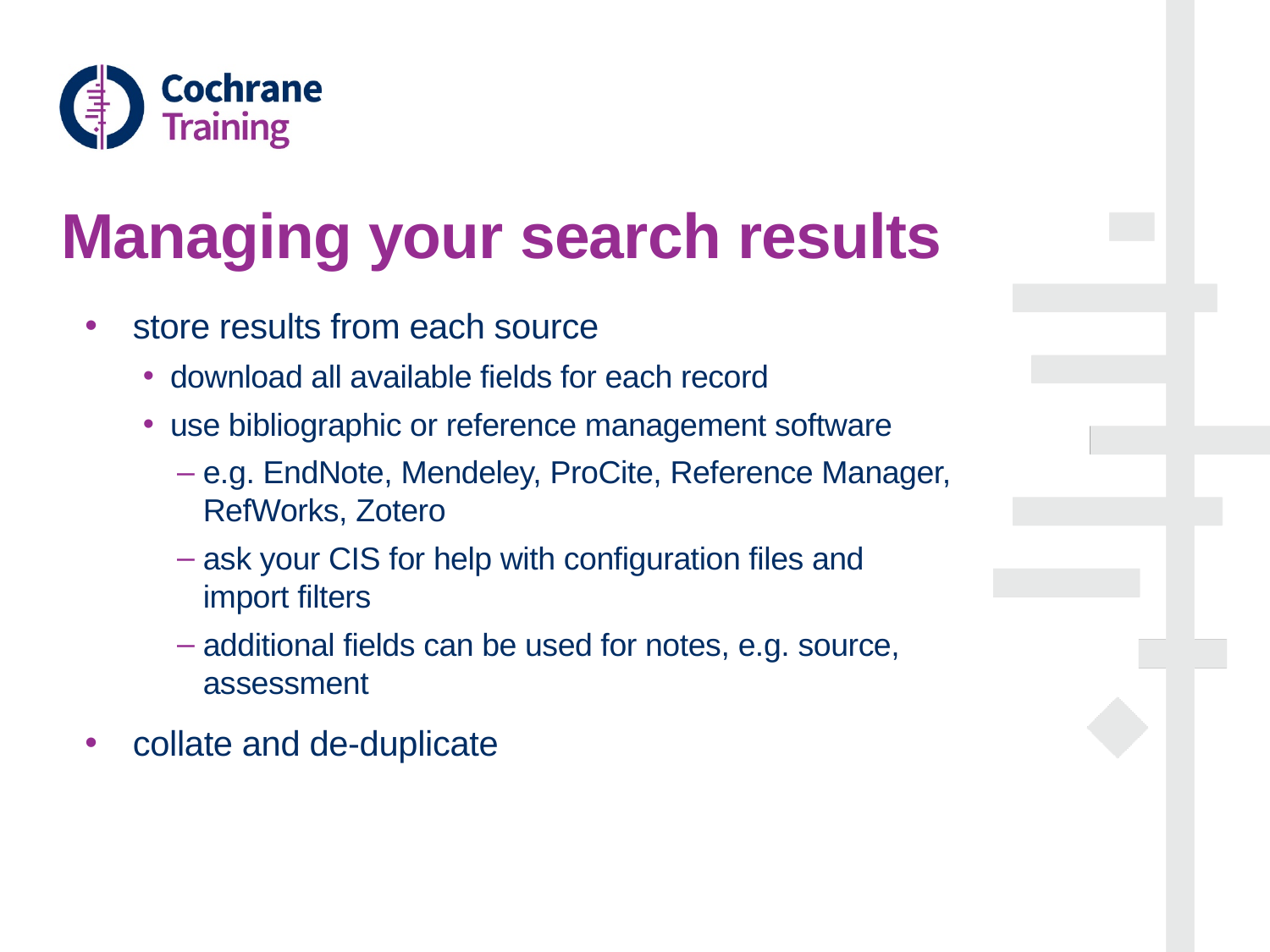

# Managing your search results
store results from each source
download all available fields for each record
use bibliographic or reference management software
e.g. EndNote, Mendeley, ProCite, Reference Manager, RefWorks, Zotero
ask your CIS for help with configuration files and import filters
additional fields can be used for notes, e.g. source, assessment
collate and de-duplicate